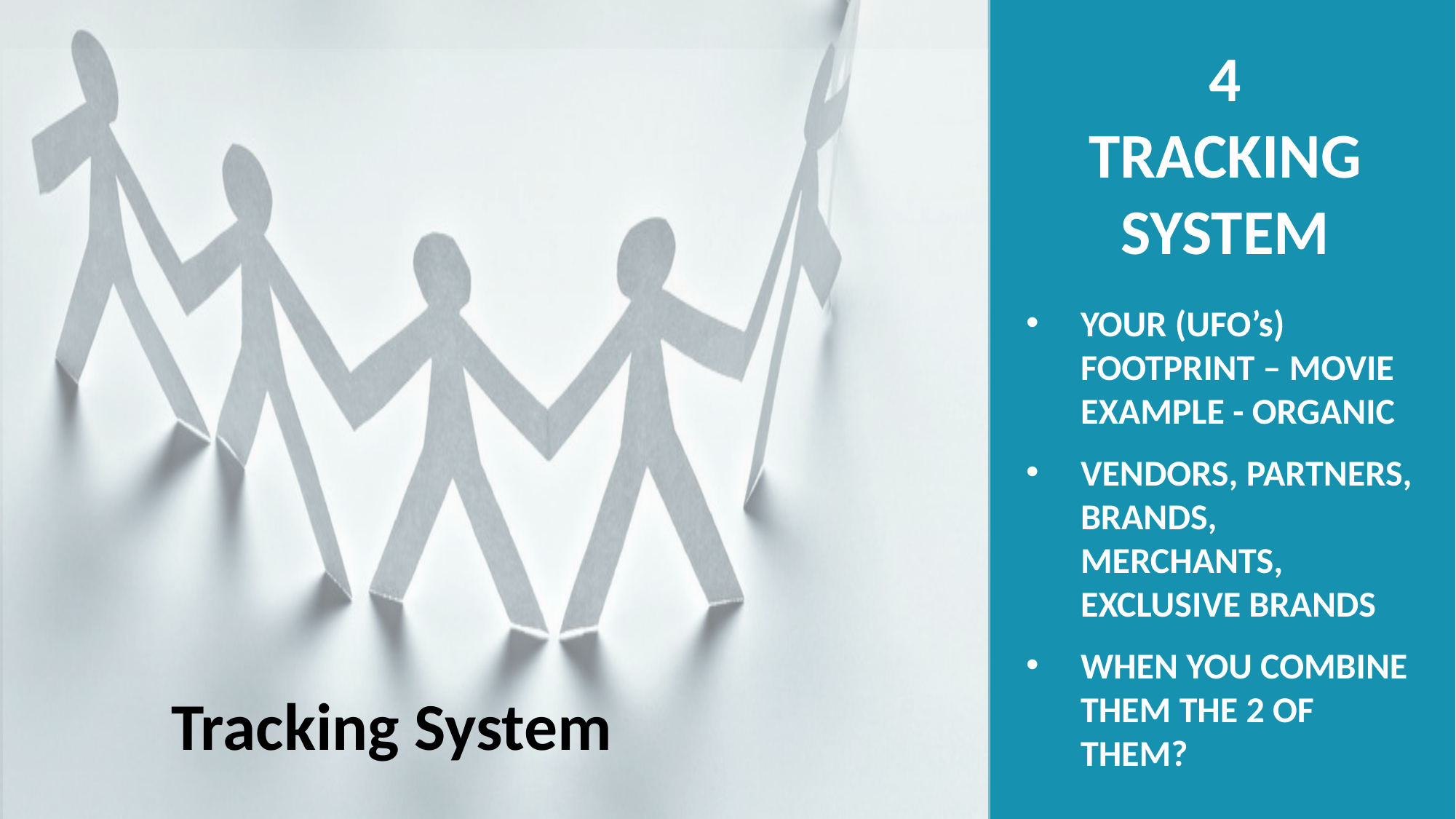

4
TRACKING SYSTEM

YOUR (UFO’s) FOOTPRINT – MOVIE EXAMPLE - ORGANIC
VENDORS, PARTNERS, BRANDS, MERCHANTS, EXCLUSIVE BRANDS
WHEN YOU COMBINE THEM THE 2 OF THEM?

Tracking System